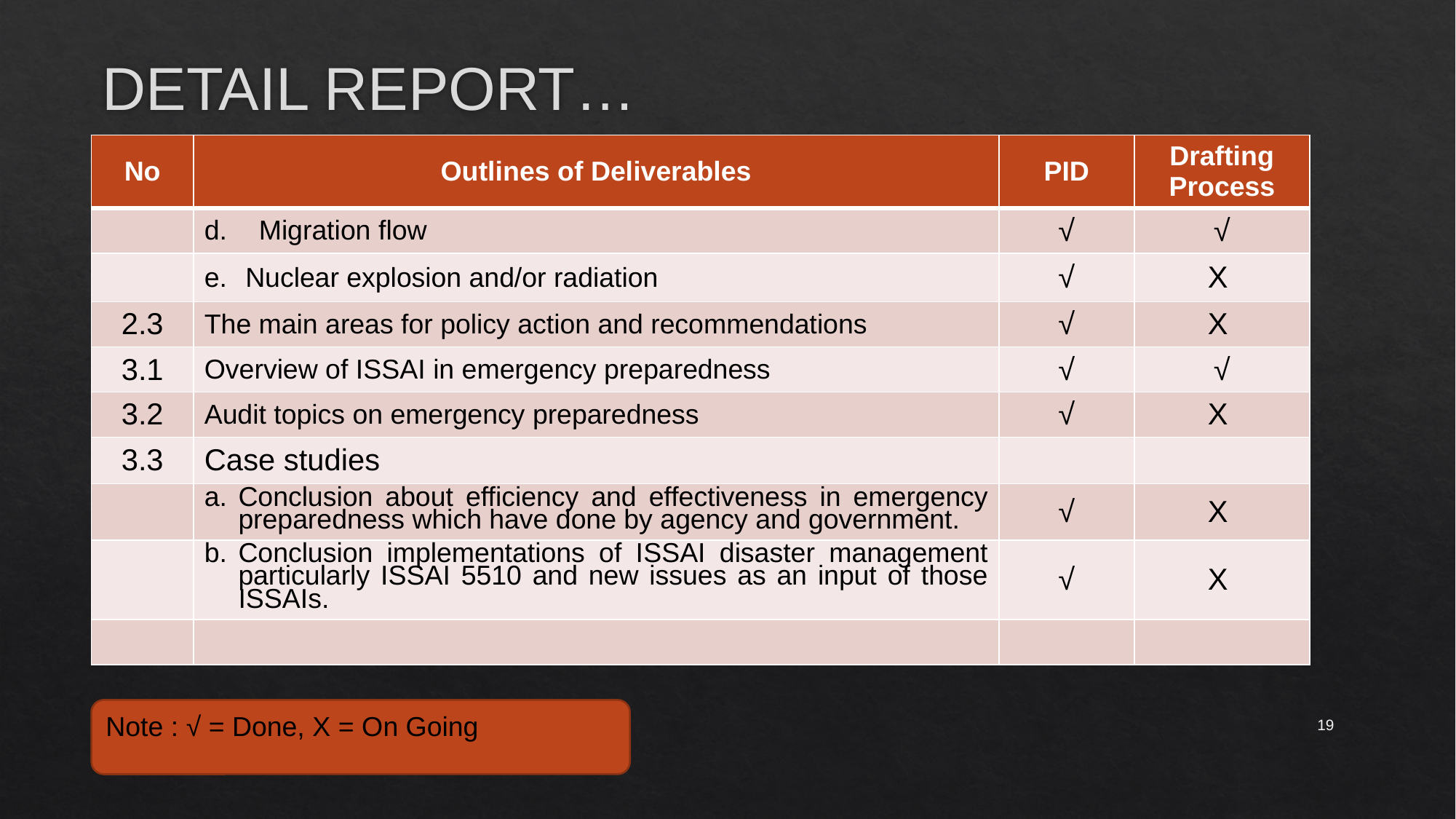

# DETAIL REPORT…
| No | Outlines of Deliverables | PID | Drafting Process |
| --- | --- | --- | --- |
|  | Migration flow | √ | √ |
|  | Nuclear explosion and/or radiation | √ | X |
| 2.3 | The main areas for policy action and recommendations | √ | X |
| 3.1 | Overview of ISSAI in emergency preparedness | √ | √ |
| 3.2 | Audit topics on emergency preparedness | √ | X |
| 3.3 | Case studies |  |  |
|  | Conclusion about efficiency and effectiveness in emergency preparedness which have done by agency and government. | √ | X |
|  | Conclusion implementations of ISSAI disaster management particularly ISSAI 5510 and new issues as an input of those ISSAIs. | √ | X |
|  |  |  |  |
Note : √ = Done, X = On Going
19